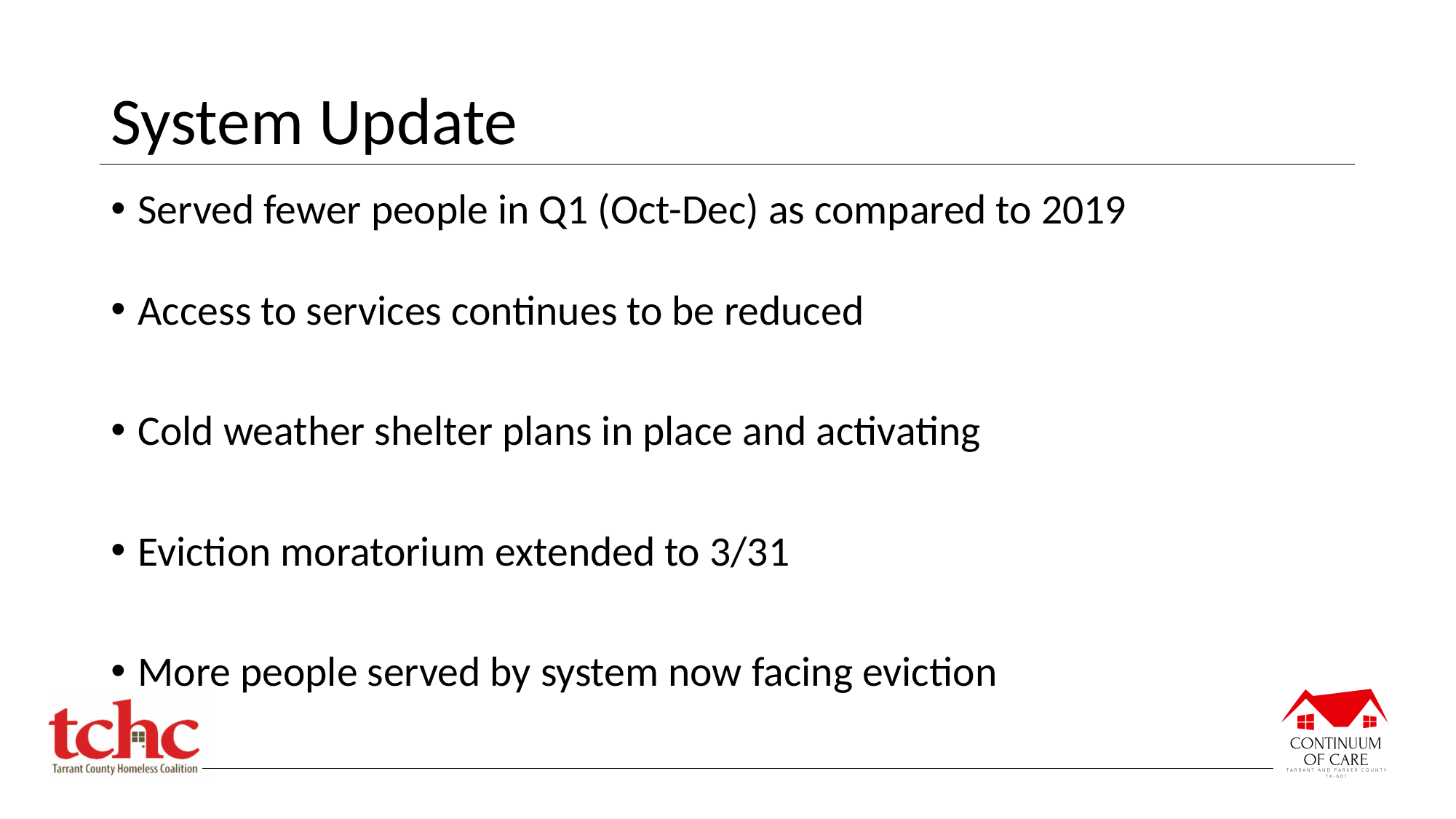

# System Update
Served fewer people in Q1 (Oct-Dec) as compared to 2019

Access to services continues to be reduced

Cold weather shelter plans in place and activating

Eviction moratorium extended to 3/31

More people served by system now facing eviction